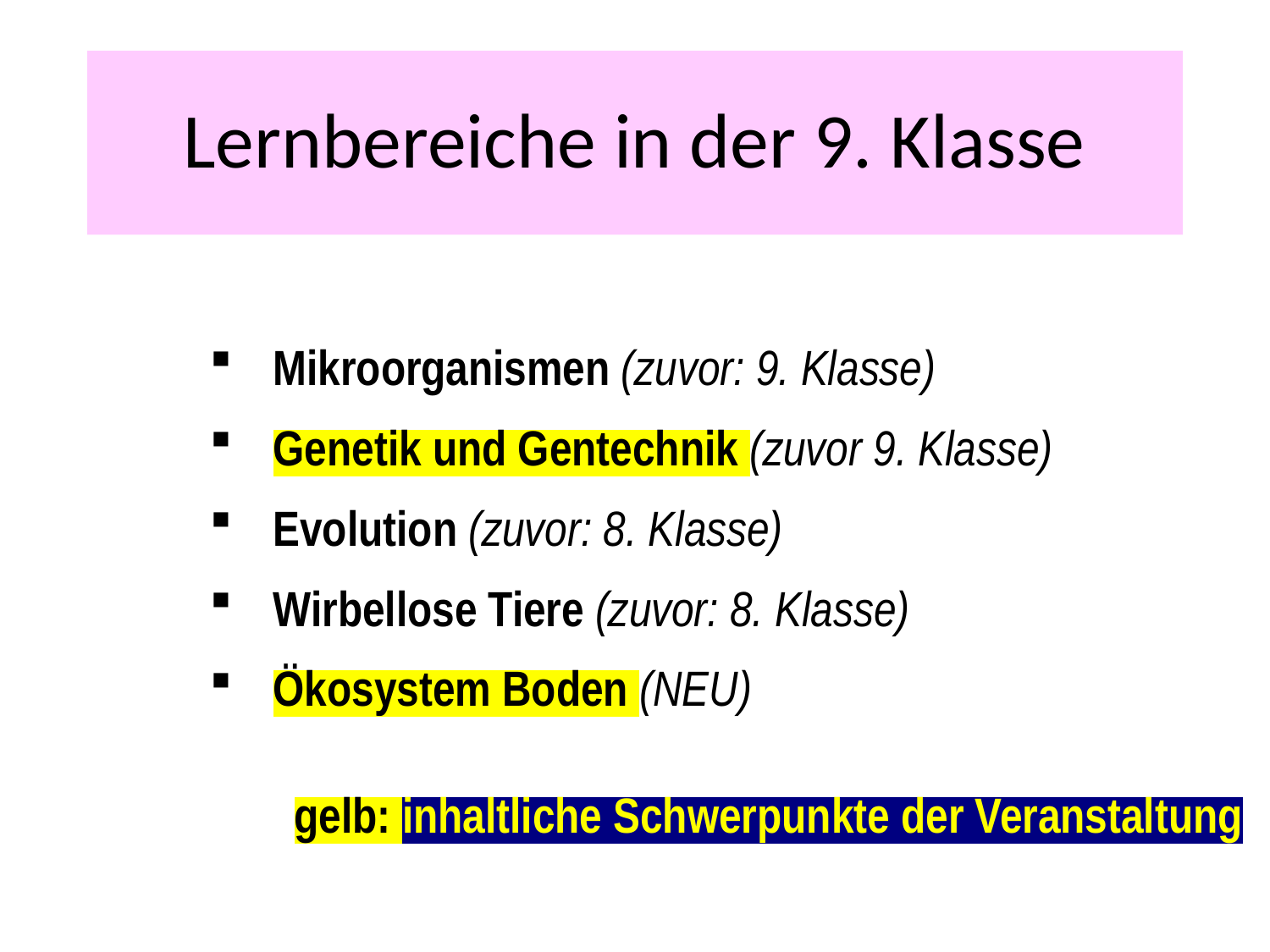

# Lernbereiche in der 9. Klasse
Mikroorganismen (zuvor: 9. Klasse)
Genetik und Gentechnik (zuvor 9. Klasse)
Evolution (zuvor: 8. Klasse)
Wirbellose Tiere (zuvor: 8. Klasse)
Ökosystem Boden (NEU)

gelb: inhaltliche Schwerpunkte der Veranstaltung